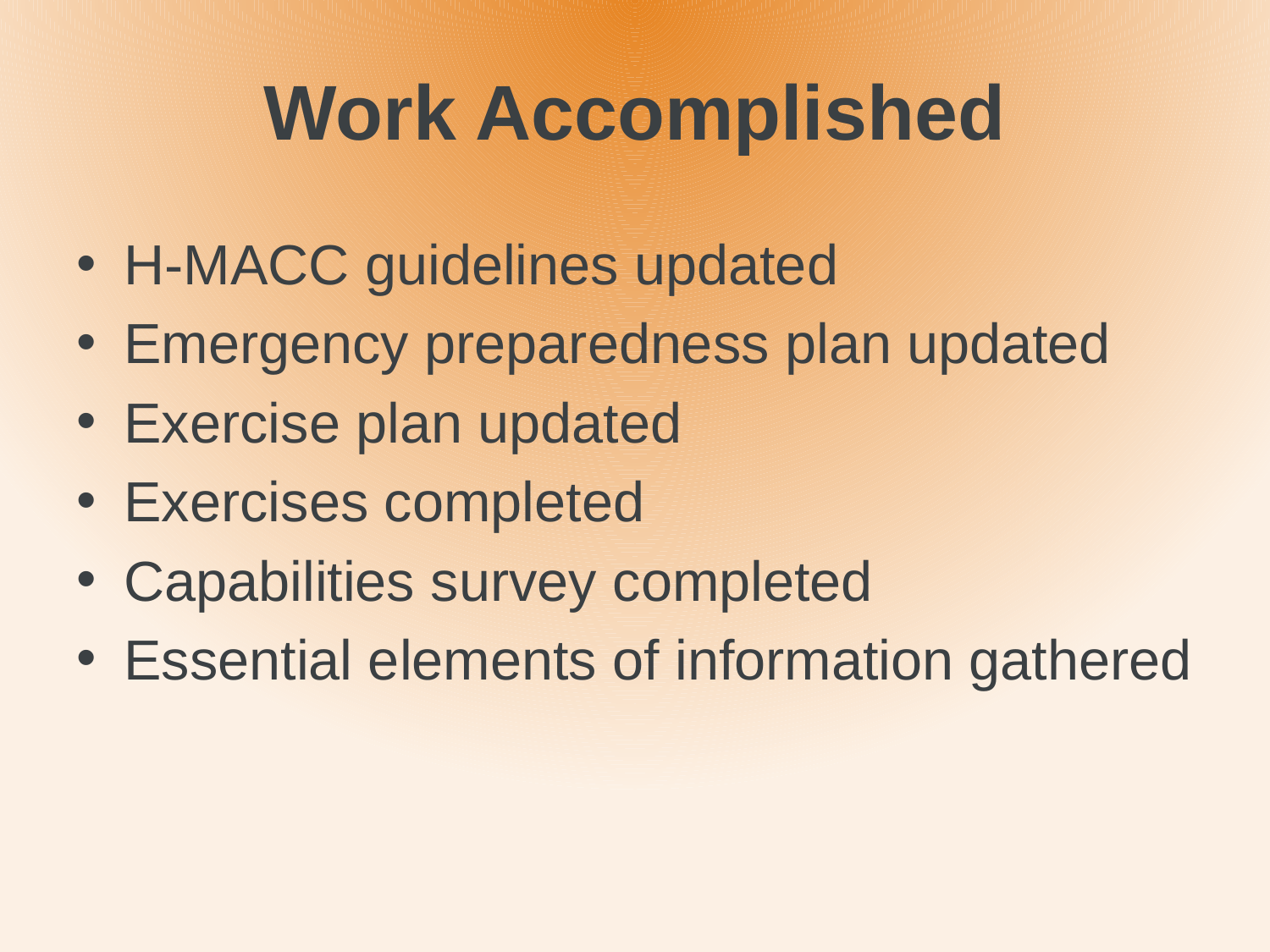

# Work Accomplished
H-MACC guidelines updated
Emergency preparedness plan updated
Exercise plan updated
Exercises completed
Capabilities survey completed
Essential elements of information gathered